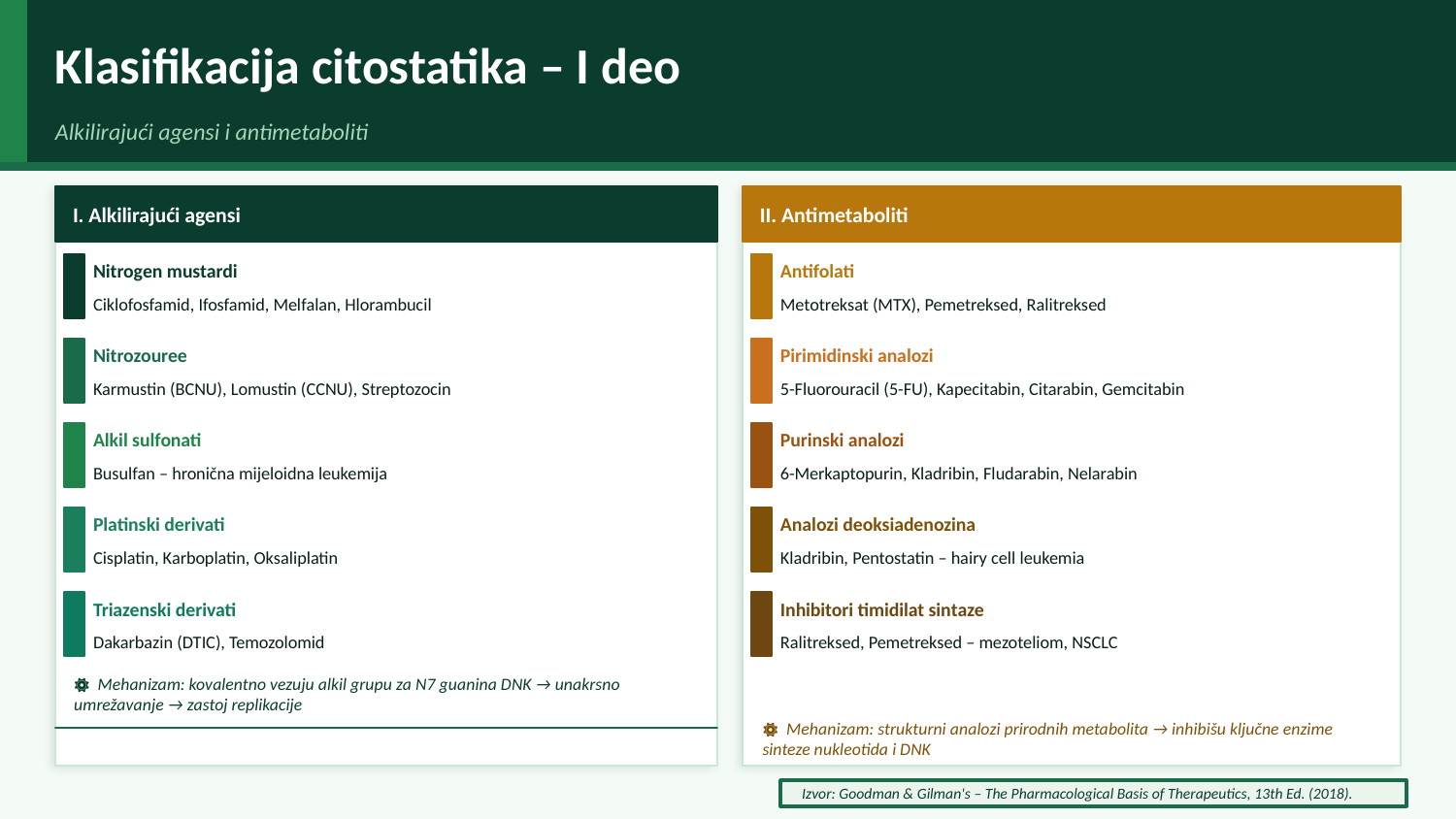

Klasifikacija citostatika – I deo
Alkilirajući agensi i antimetaboliti

I. Alkilirajući agensi
II. Antimetaboliti

Nitrogen mustardi

Antifolati
Ciklofosfamid, Ifosfamid, Melfalan, Hlorambucil
Metotreksat (MTX), Pemetreksed, Ralitreksed

Nitrozouree

Pirimidinski analozi
Karmustin (BCNU), Lomustin (CCNU), Streptozocin
5-Fluorouracil (5-FU), Kapecitabin, Citarabin, Gemcitabin

Alkil sulfonati

Purinski analozi
Busulfan – hronična mijeloidna leukemija
6-Merkaptopurin, Kladribin, Fludarabin, Nelarabin

Platinski derivati

Analozi deoksiadenozina
Cisplatin, Karboplatin, Oksaliplatin
Kladribin, Pentostatin – hairy cell leukemia

Triazenski derivati

Inhibitori timidilat sintaze
Dakarbazin (DTIC), Temozolomid
Ralitreksed, Pemetreksed – mezoteliom, NSCLC
⚙  Mehanizam: kovalentno vezuju alkil grupu za N7 guanina DNK → unakrsno umrežavanje → zastoj replikacije
⚙  Mehanizam: strukturni analozi prirodnih metabolita → inhibišu ključne enzime sinteze nukleotida i DNK

Izvor: Goodman & Gilman's – The Pharmacological Basis of Therapeutics, 13th Ed. (2018).